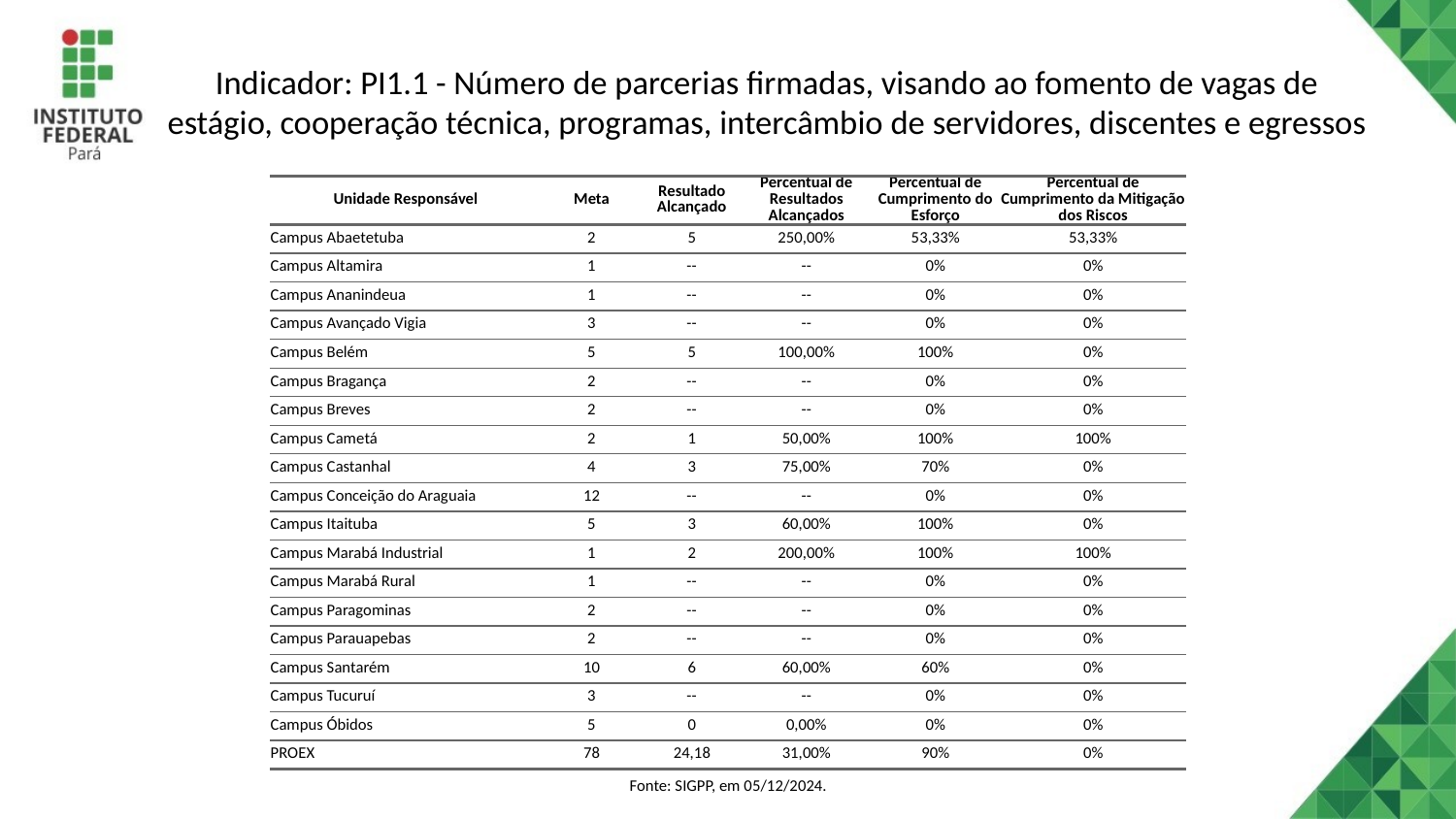

# Indicador: PI1.1 - Número de parcerias firmadas, visando ao fomento de vagas de estágio, cooperação técnica, programas, intercâmbio de servidores, discentes e egressos
| Unidade Responsável | Meta | Resultado Alcançado | Percentual de Resultados Alcançados | Percentual de Cumprimento do Esforço | Percentual de Cumprimento da Mitigação dos Riscos |
| --- | --- | --- | --- | --- | --- |
| Campus Abaetetuba | 2 | 5 | 250,00% | 53,33% | 53,33% |
| Campus Altamira | 1 | -- | -- | 0% | 0% |
| Campus Ananindeua | 1 | -- | -- | 0% | 0% |
| Campus Avançado Vigia | 3 | -- | -- | 0% | 0% |
| Campus Belém | 5 | 5 | 100,00% | 100% | 0% |
| Campus Bragança | 2 | -- | -- | 0% | 0% |
| Campus Breves | 2 | -- | -- | 0% | 0% |
| Campus Cametá | 2 | 1 | 50,00% | 100% | 100% |
| Campus Castanhal | 4 | 3 | 75,00% | 70% | 0% |
| Campus Conceição do Araguaia | 12 | -- | -- | 0% | 0% |
| Campus Itaituba | 5 | 3 | 60,00% | 100% | 0% |
| Campus Marabá Industrial | 1 | 2 | 200,00% | 100% | 100% |
| Campus Marabá Rural | 1 | -- | -- | 0% | 0% |
| Campus Paragominas | 2 | -- | -- | 0% | 0% |
| Campus Parauapebas | 2 | -- | -- | 0% | 0% |
| Campus Santarém | 10 | 6 | 60,00% | 60% | 0% |
| Campus Tucuruí | 3 | -- | -- | 0% | 0% |
| Campus Óbidos | 5 | 0 | 0,00% | 0% | 0% |
| PROEX | 78 | 24,18 | 31,00% | 90% | 0% |
| Fonte: SIGPP, em 05/12/2024. | Fonte: SIGPP, em 05/12/2024. | Fonte: SIGPP, em 05/12/2024. | Fonte: SIGPP, em 05/12/2024. | Fonte: SIGPP, em 05/12/2024. | Fonte: SIGPP, em 05/12/2024. |